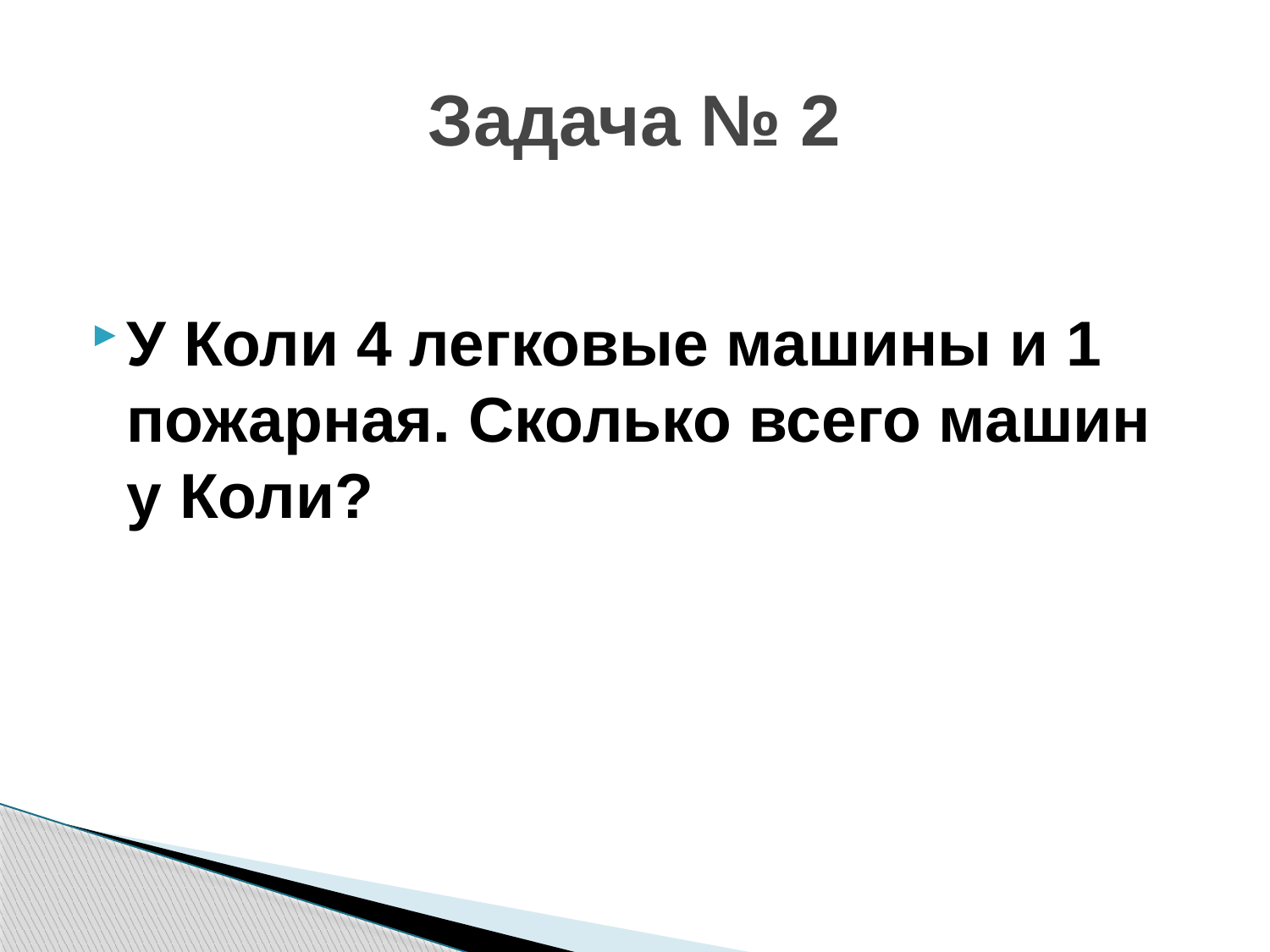

# Задача № 2
У Коли 4 легковые машины и 1 пожарная. Сколько всего машин у Коли?